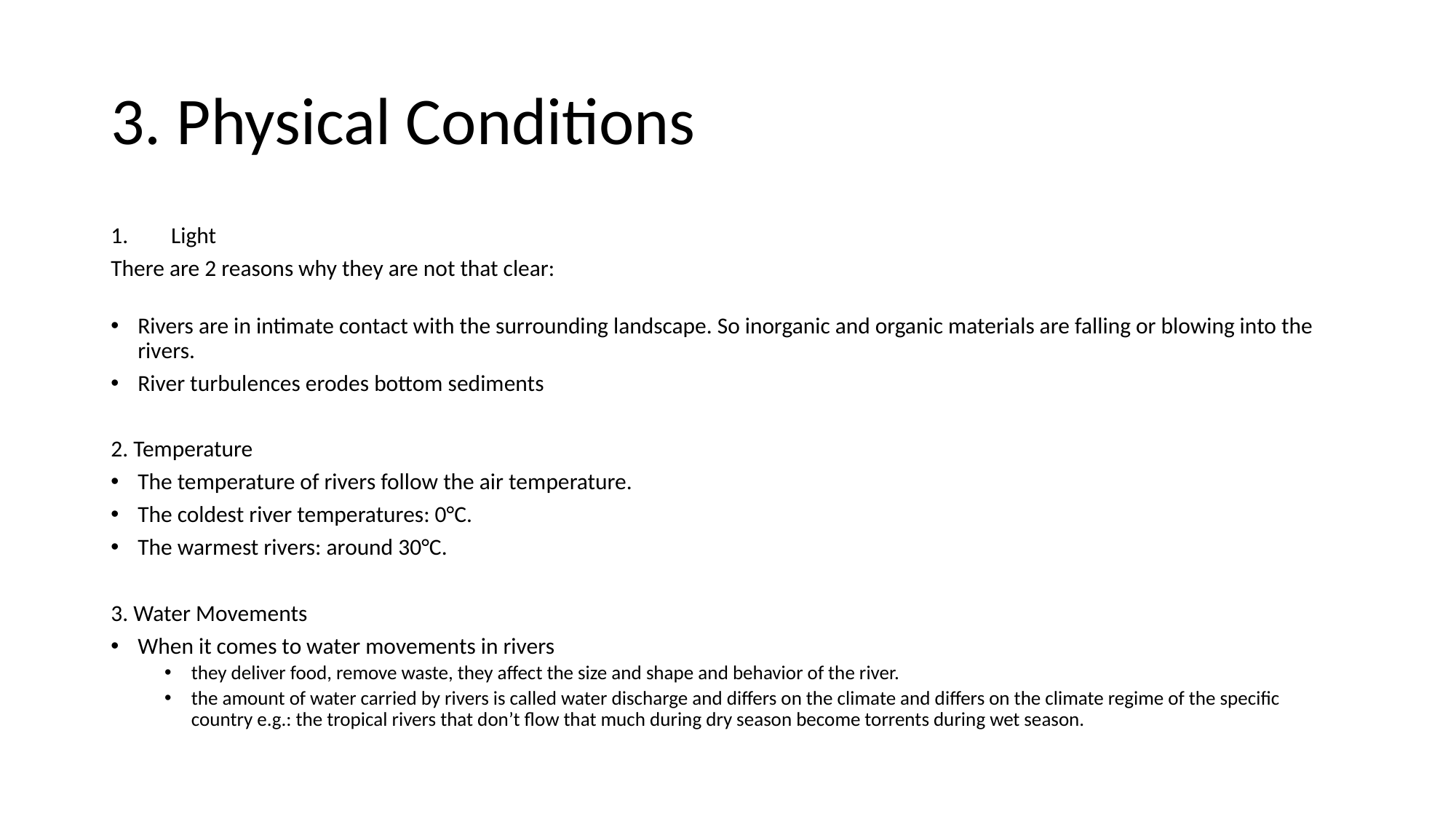

# 3. Physical Conditions
Light
There are 2 reasons why they are not that clear:
Rivers are in intimate contact with the surrounding landscape. So inorganic and organic materials are falling or blowing into the rivers.
River turbulences erodes bottom sediments

2. Temperature
The temperature of rivers follow the air temperature.
The coldest river temperatures: 0°C.
The warmest rivers: around 30°C.

3. Water Movements
When it comes to water movements in rivers
they deliver food, remove waste, they affect the size and shape and behavior of the river.
the amount of water carried by rivers is called water discharge and differs on the climate and differs on the climate regime of the specific country e.g.: the tropical rivers that don’t flow that much during dry season become torrents during wet season.